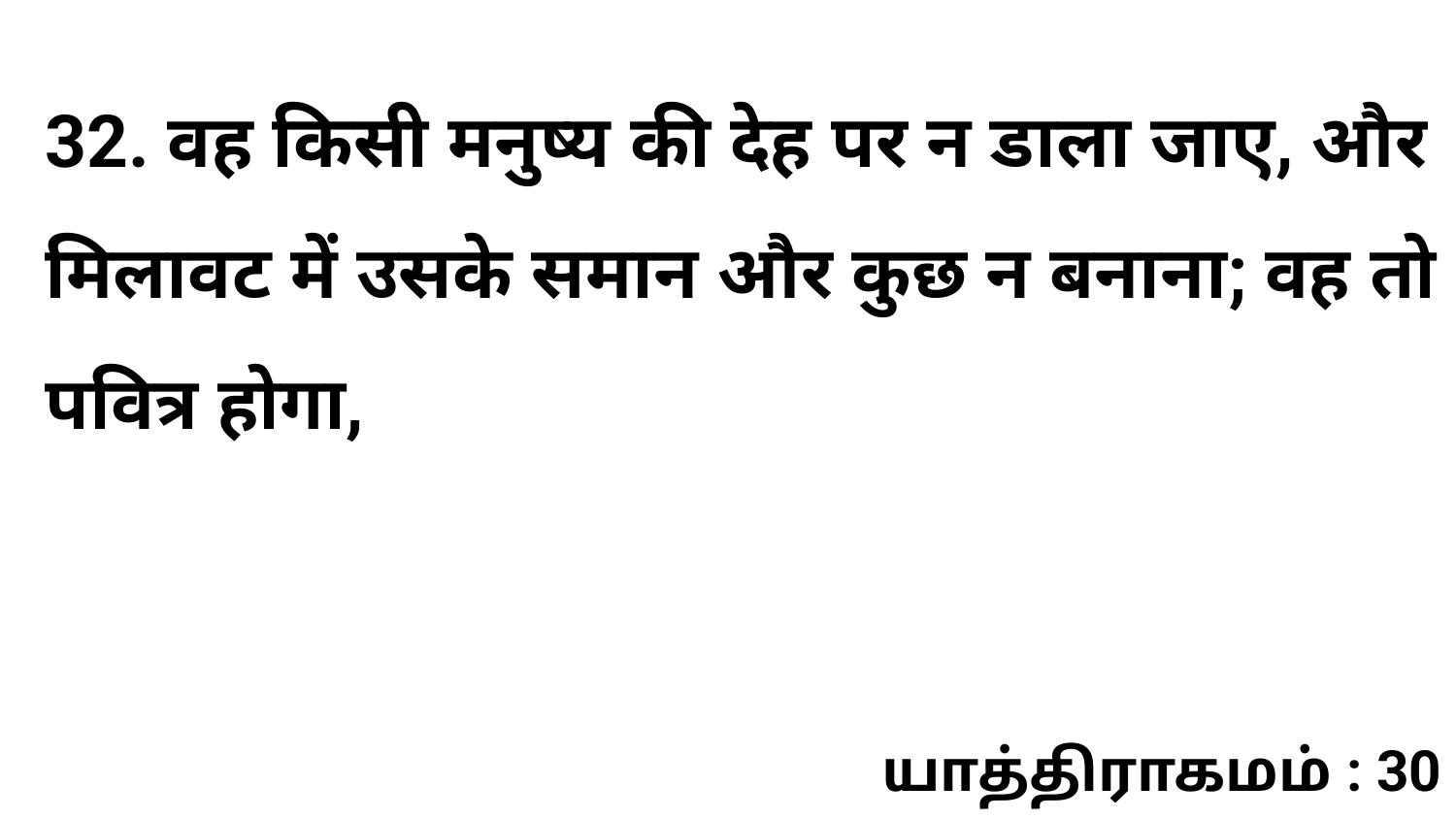

32. वह किसी मनुष्य की देह पर न डाला जाए, और मिलावट में उसके समान और कुछ न बनाना; वह तो पवित्र होगा,
யாத்திராகமம் : 30